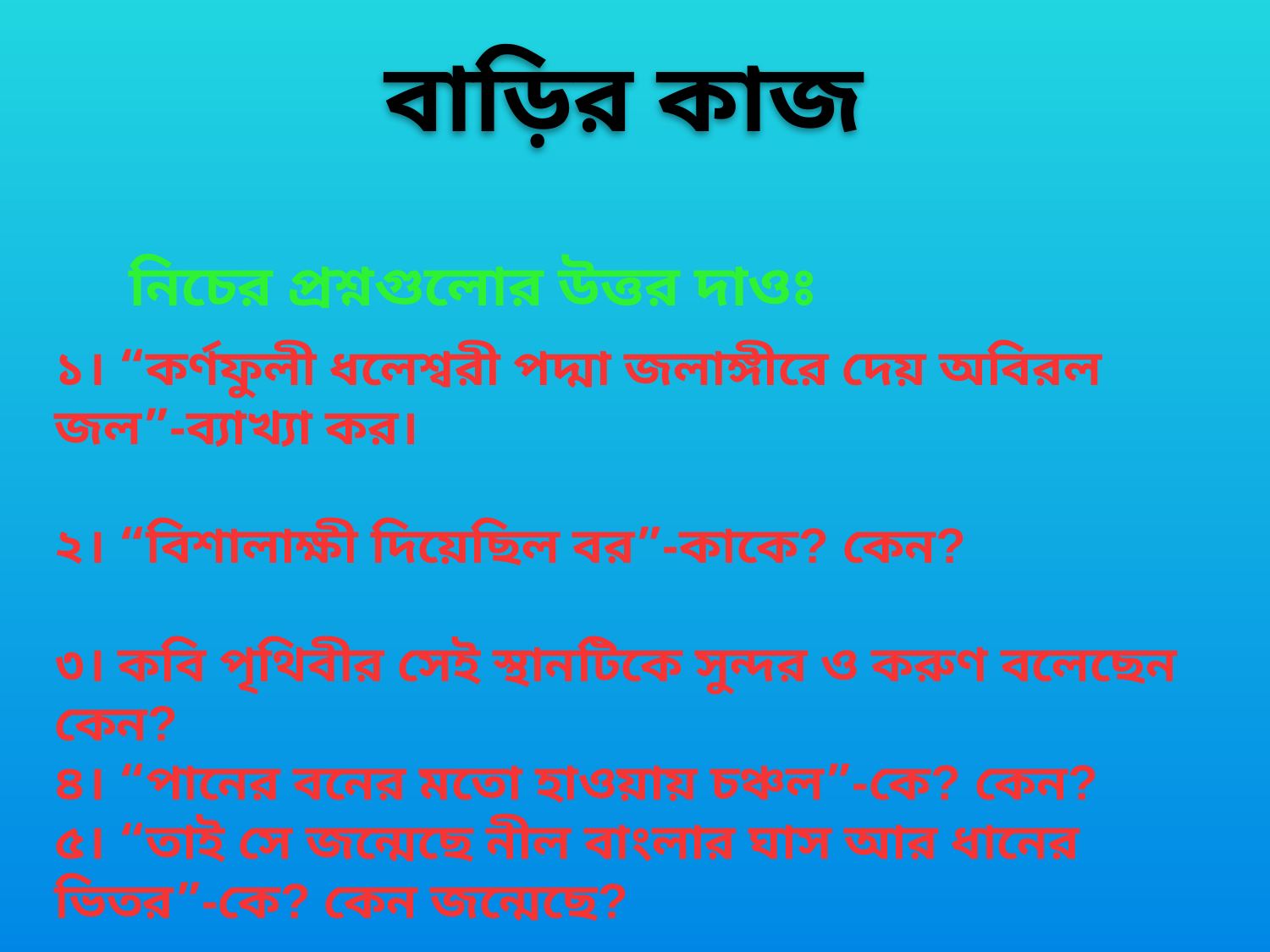

বাড়ির কাজ

১। “কর্ণফুলী ধলেশ্বরী পদ্মা জলাঙ্গীরে দেয় অবিরল জল”-ব্যাখ্যা কর।
২। “বিশালাক্ষী দিয়েছিল বর”-কাকে? কেন?
৩। কবি পৃথিবীর সেই স্থানটিকে সুন্দর ও করুণ বলেছেন কেন?
৪। “পানের বনের মতো হাওয়ায় চঞ্চল”-কে? কেন?
৫। “তাই সে জন্মেছে নীল বাংলার ঘাস আর ধানের ভিতর”-কে? কেন জন্মেছে?

নিচের প্রশ্নগুলোর উত্তর দাওঃ